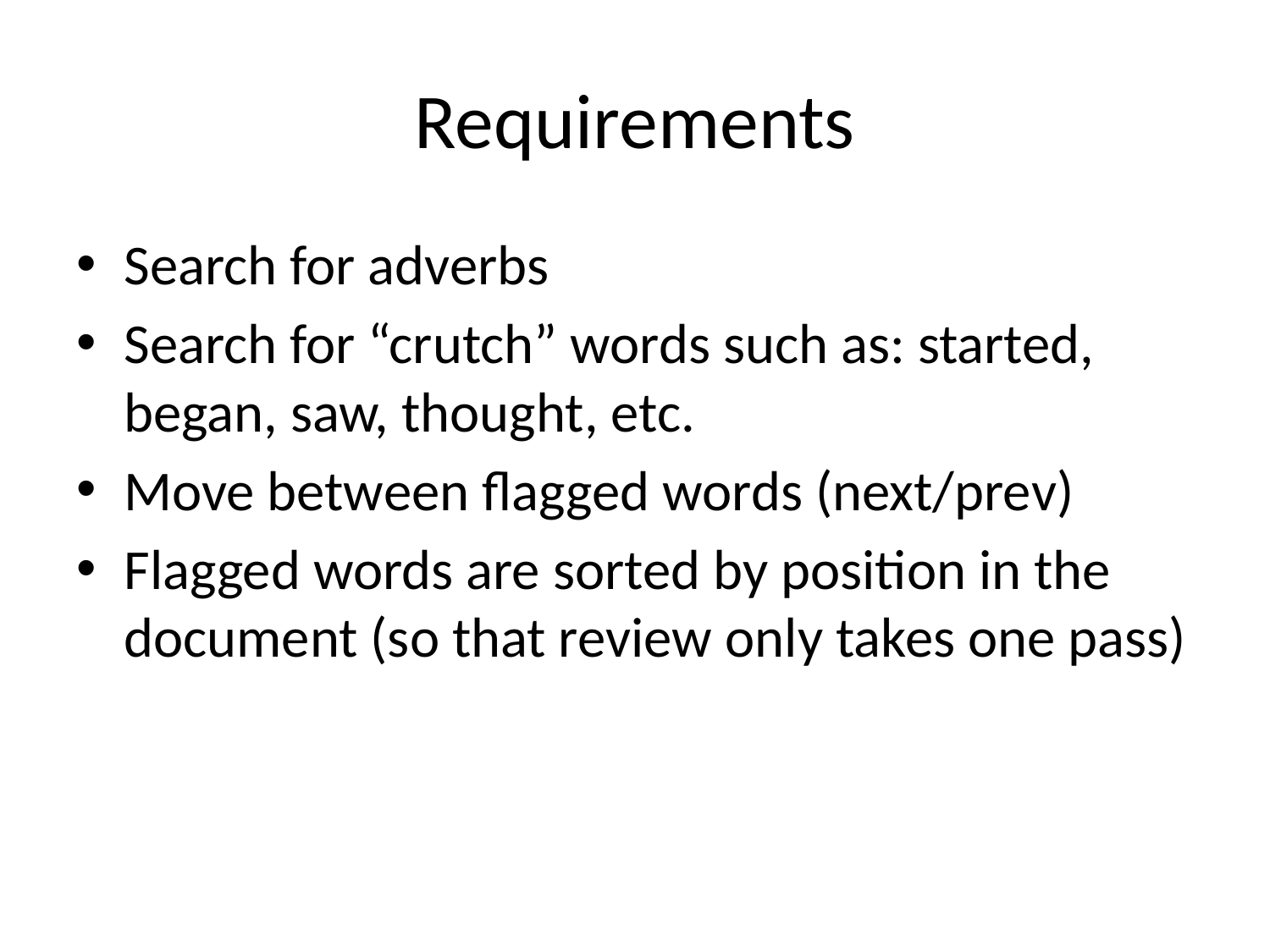

# Requirements
Search for adverbs
Search for “crutch” words such as: started, began, saw, thought, etc.
Move between flagged words (next/prev)
Flagged words are sorted by position in the document (so that review only takes one pass)